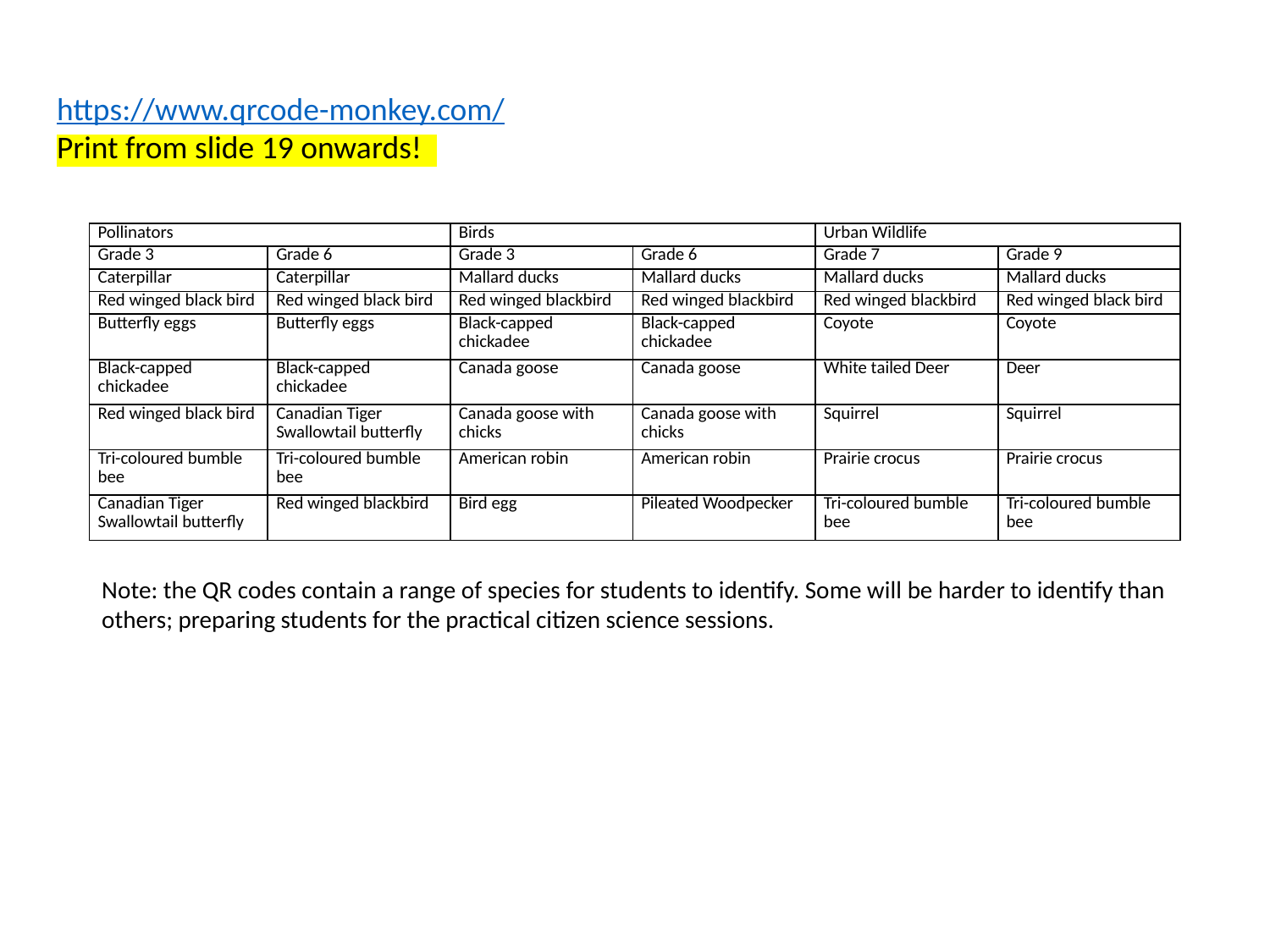

https://www.qrcode-monkey.com/
Print from slide 19 onwards!
| Pollinators |  | Birds |  | Urban Wildlife |  |
| --- | --- | --- | --- | --- | --- |
| Grade 3 | Grade 6 | Grade 3 | Grade 6 | Grade 7 | Grade 9 |
| Caterpillar | Caterpillar | Mallard ducks | Mallard ducks | Mallard ducks | Mallard ducks |
| Red winged black bird | Red winged black bird | Red winged blackbird | Red winged blackbird | Red winged blackbird | Red winged black bird |
| Butterfly eggs | Butterfly eggs | Black-capped chickadee | Black-capped chickadee | Coyote | Coyote |
| Black-capped chickadee | Black-capped chickadee | Canada goose | Canada goose | White tailed Deer | Deer |
| Red winged black bird | Canadian Tiger Swallowtail butterfly | Canada goose with chicks | Canada goose with chicks | Squirrel | Squirrel |
| Tri-coloured bumble bee | Tri-coloured bumble bee | American robin | American robin | Prairie crocus | Prairie crocus |
| Canadian Tiger Swallowtail butterfly | Red winged blackbird | Bird egg | Pileated Woodpecker | Tri-coloured bumble bee | Tri-coloured bumble bee |
Note: the QR codes contain a range of species for students to identify. Some will be harder to identify than others; preparing students for the practical citizen science sessions.